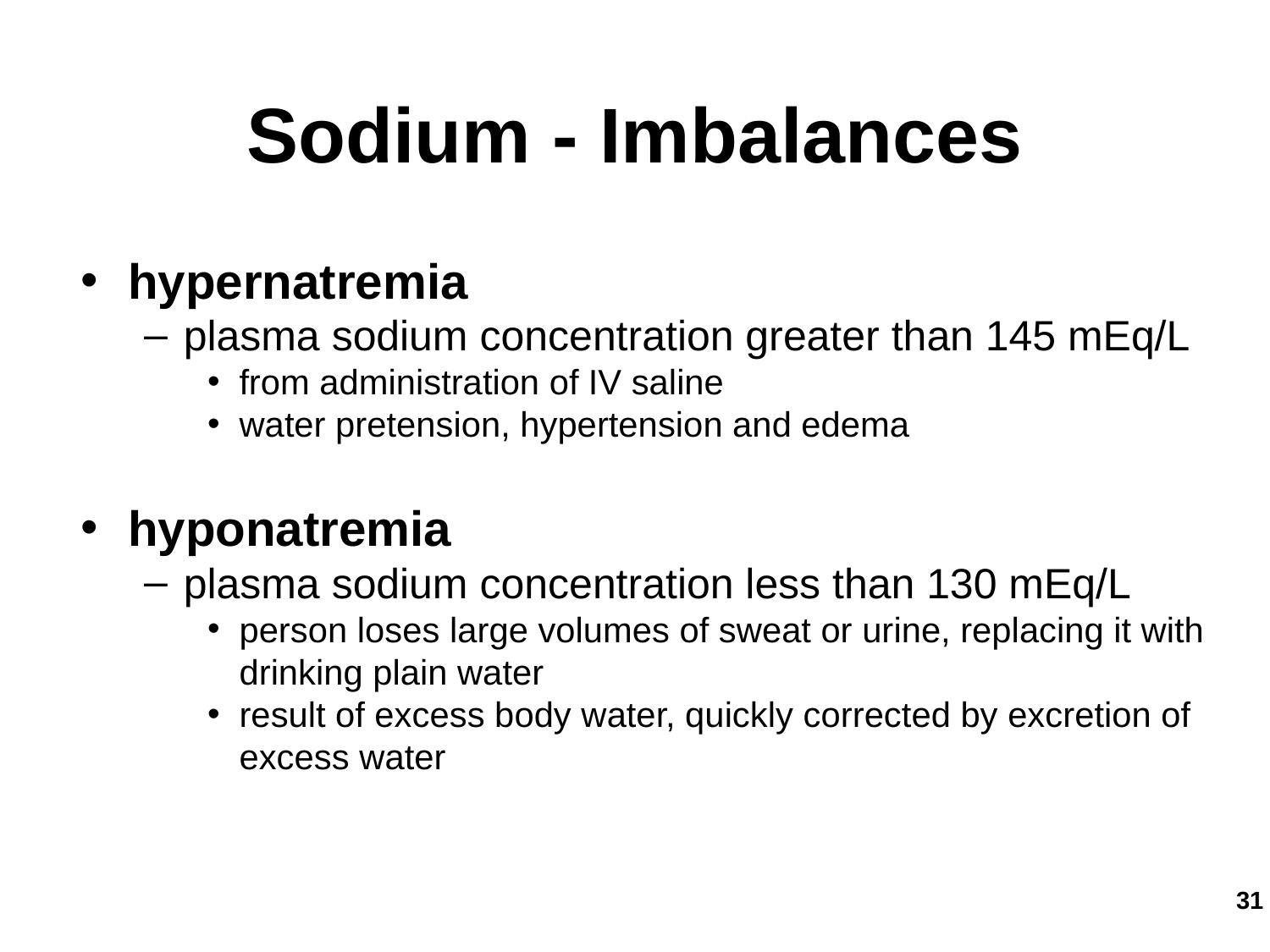

Sodium - Imbalances
hypernatremia
plasma sodium concentration greater than 145 mEq/L
from administration of IV saline
water pretension, hypertension and edema

hyponatremia
plasma sodium concentration less than 130 mEq/L
person loses large volumes of sweat or urine, replacing it with drinking plain water
result of excess body water, quickly corrected by excretion of excess water
31